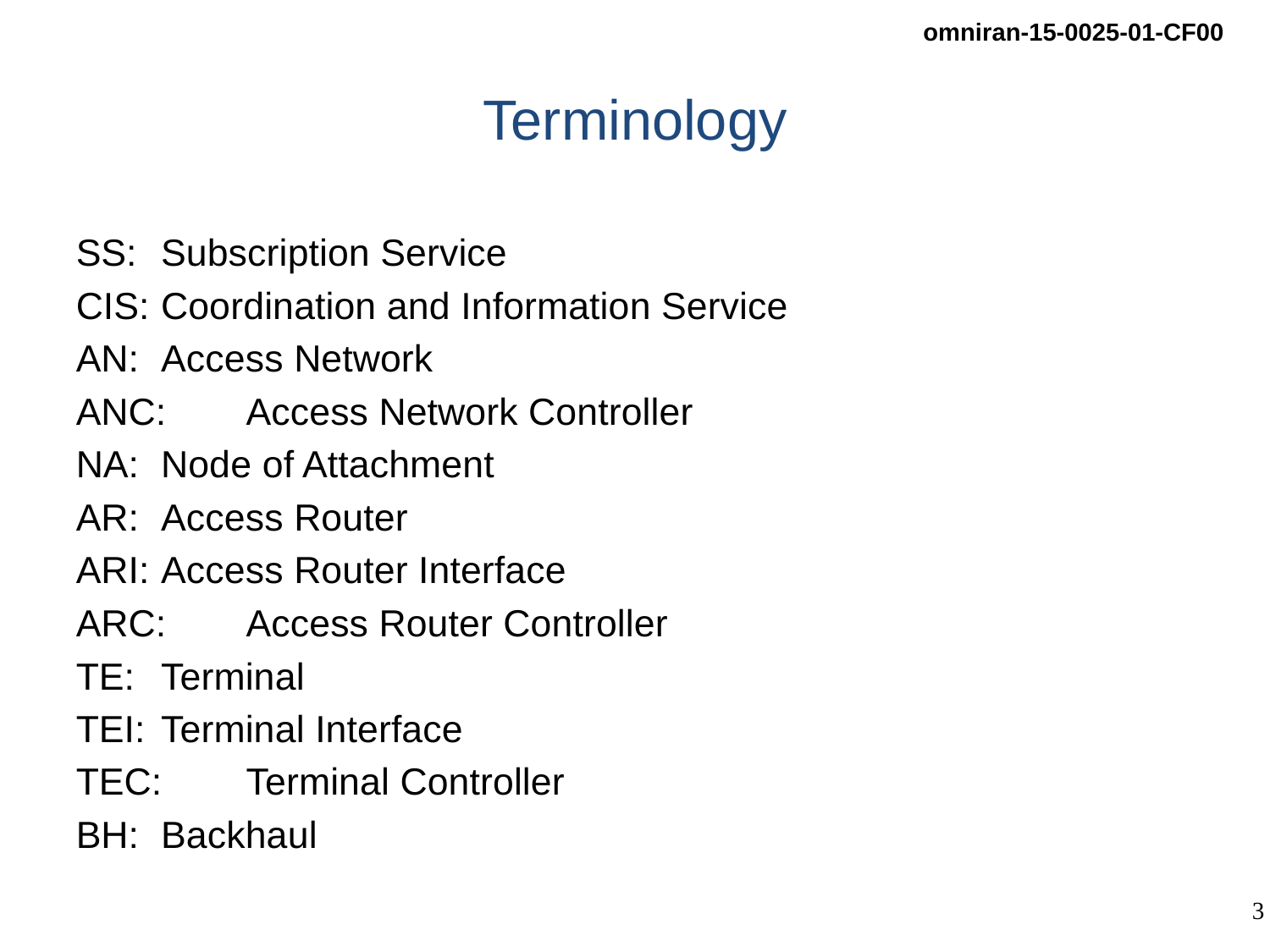

# Terminology
SS: 	Subscription Service
CIS:	Coordination and Information Service
AN: 	Access Network
ANC:	Access Network Controller
NA: 	Node of Attachment
AR:	Access Router
ARI:	Access Router Interface
ARC:	Access Router Controller
TE: 	Terminal
TEI:	Terminal Interface
TEC:	Terminal Controller
BH:	Backhaul